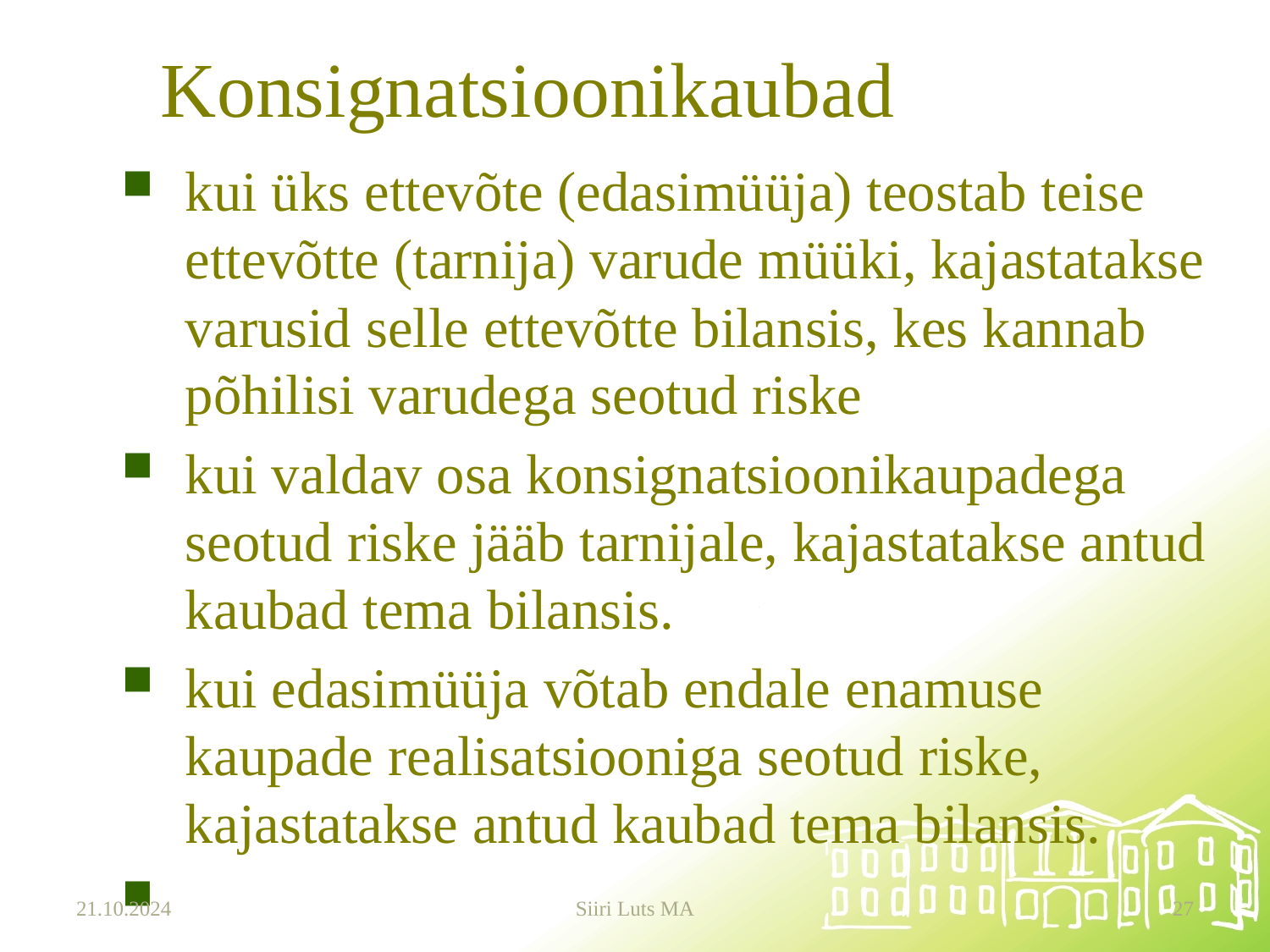

# Konsignatsioonikaubad
kui üks ettevõte (edasimüüja) teostab teise ettevõtte (tarnija) varude müüki, kajastatakse varusid selle ettevõtte bilansis, kes kannab põhilisi varudega seotud riske
kui valdav osa konsignatsioonikaupadega seotud riske jääb tarnijale, kajastatakse antud kaubad tema bilansis.
kui edasimüüja võtab endale enamuse kaupade realisatsiooniga seotud riske, kajastatakse antud kaubad tema bilansis.

21.10.2024
Siiri Luts MA
27